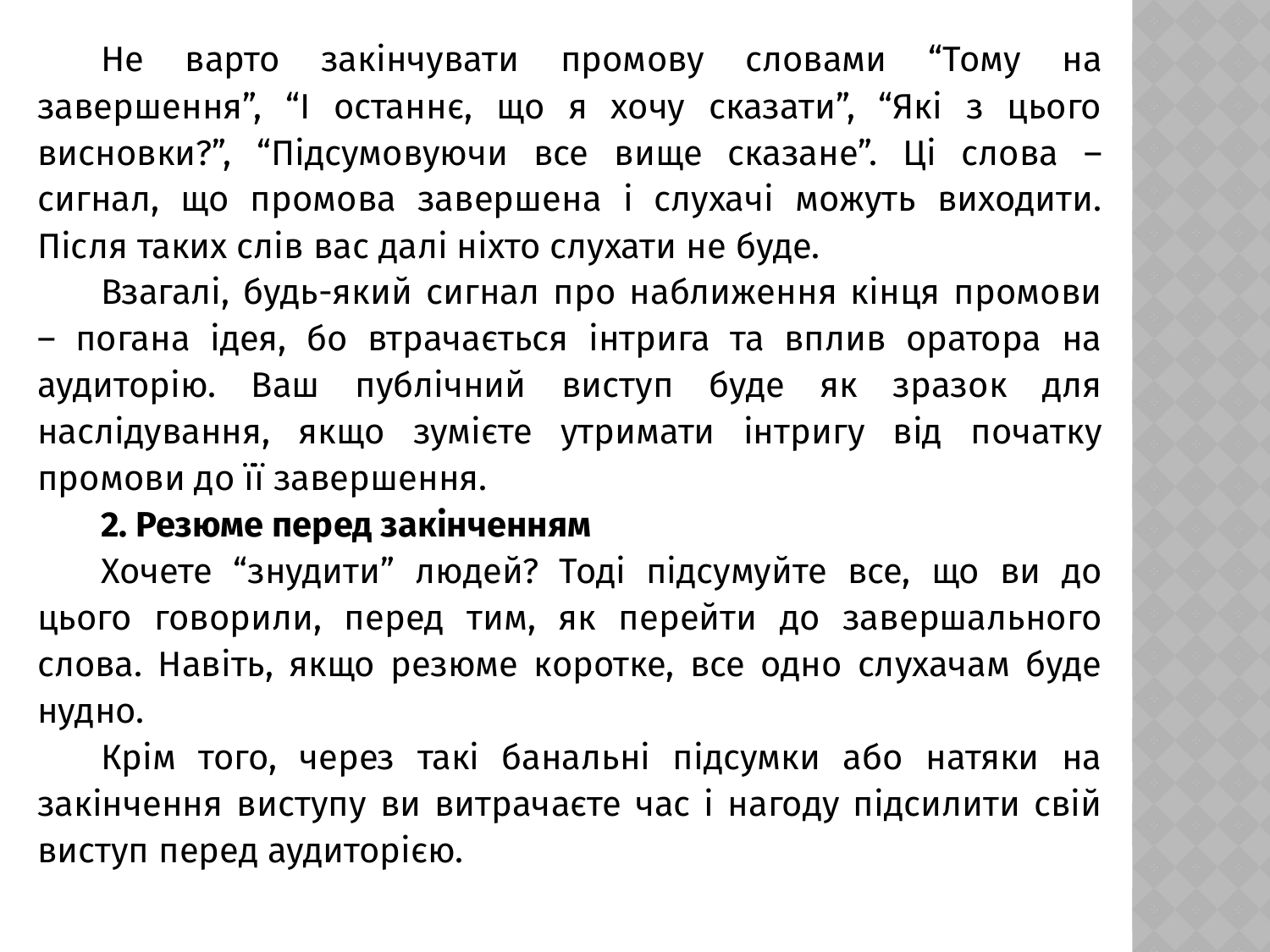

Не варто закінчувати промову словами “Тому на завершення”, “І останнє, що я хочу сказати”, “Які з цього висновки?”, “Підсумовуючи все вище сказане”. Ці слова – сигнал, що промова завершена і слухачі можуть виходити. Після таких слів вас далі ніхто слухати не буде.
Взагалі, будь-який сигнал про наближення кінця промови – погана ідея, бо втрачається інтрига та вплив оратора на аудиторію. Ваш публічний виступ буде як зразок для наслідування, якщо зумієте утримати інтригу від початку промови до її завершення.
2. Резюме перед закінченням
Хочете “знудити” людей? Тоді підсумуйте все, що ви до цього говорили, перед тим, як перейти до завершального слова. Навіть, якщо резюме коротке, все одно слухачам буде нудно.
Крім того, через такі банальні підсумки або натяки на закінчення виступу ви витрачаєте час і нагоду підсилити свій виступ перед аудиторією.